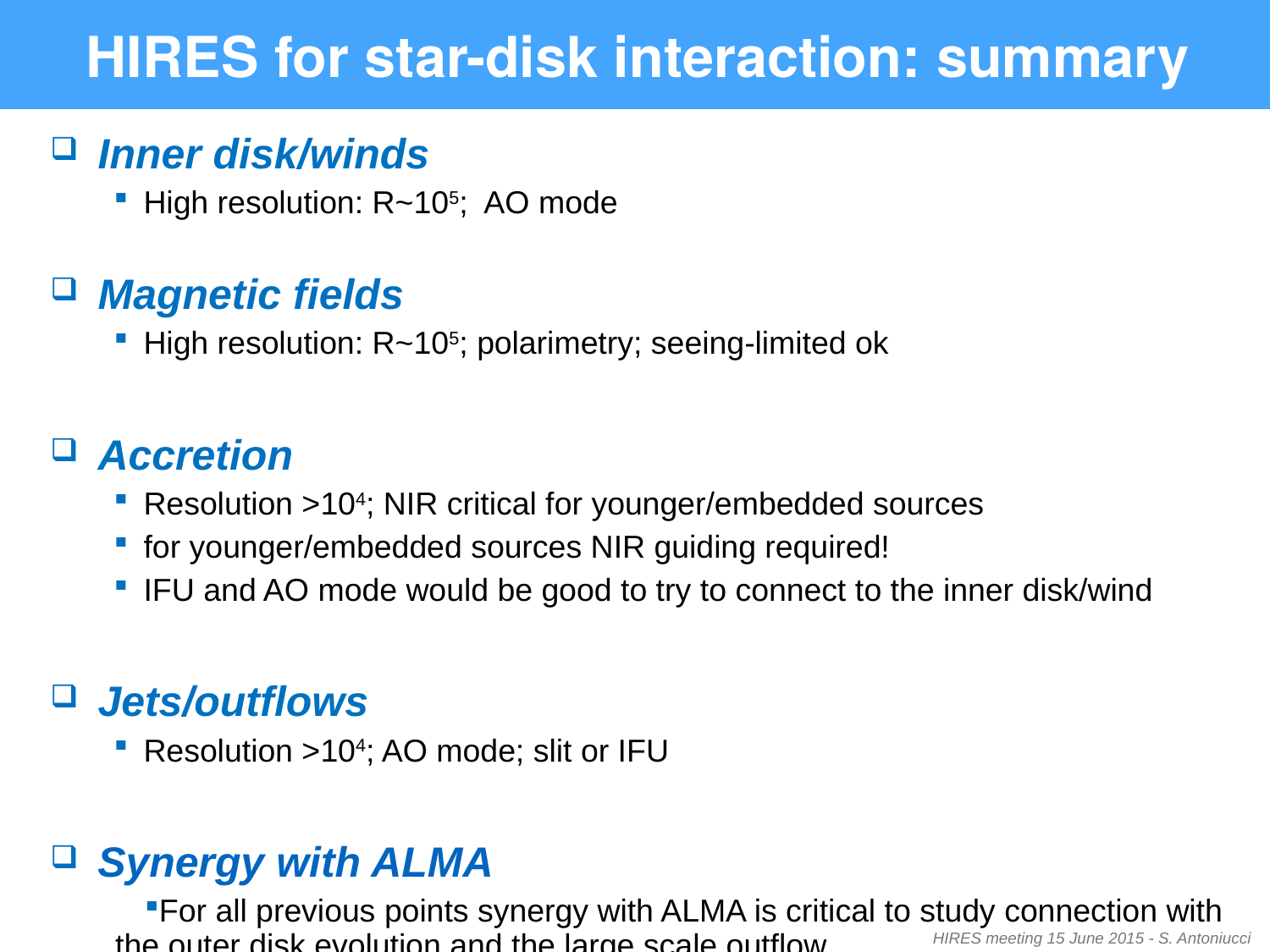

HIRES for star-disk interaction: summary
Inner disk/winds
High resolution: R~105;  AO mode

Magnetic fields
High resolution: R~105; polarimetry; seeing-limited ok

Accretion
Resolution >104; NIR critical for younger/embedded sources
for younger/embedded sources NIR guiding required!
IFU and AO mode would be good to try to connect to the inner disk/wind

Jets/outflows
Resolution >104; AO mode; slit or IFU

Synergy with ALMA
For all previous points synergy with ALMA is critical to study connection with the outer disk evolution and the large scale outflow
HIRES meeting 15 June 2015 - S. Antoniucci